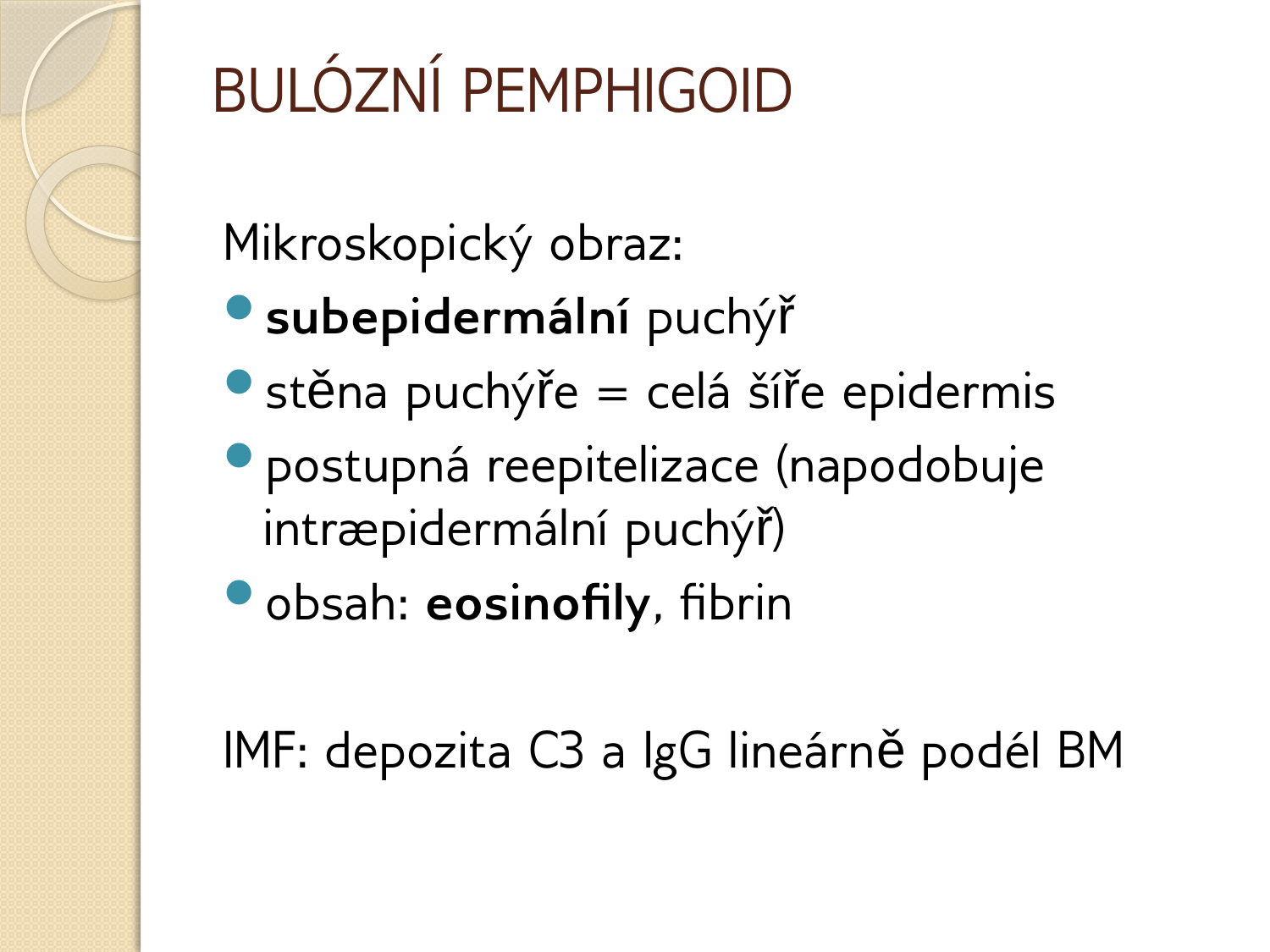

# BULÓZNÍ PEMPHIGOID
Mikroskopický obraz:
subepidermální puchýř
stěna puchýře = celá šíře epidermis
postupná reepitelizace (napodobuje intraepidermální puchýř)
obsah: eosinofily, fibrin

IMF: depozita C3 a IgG lineárně podél BM